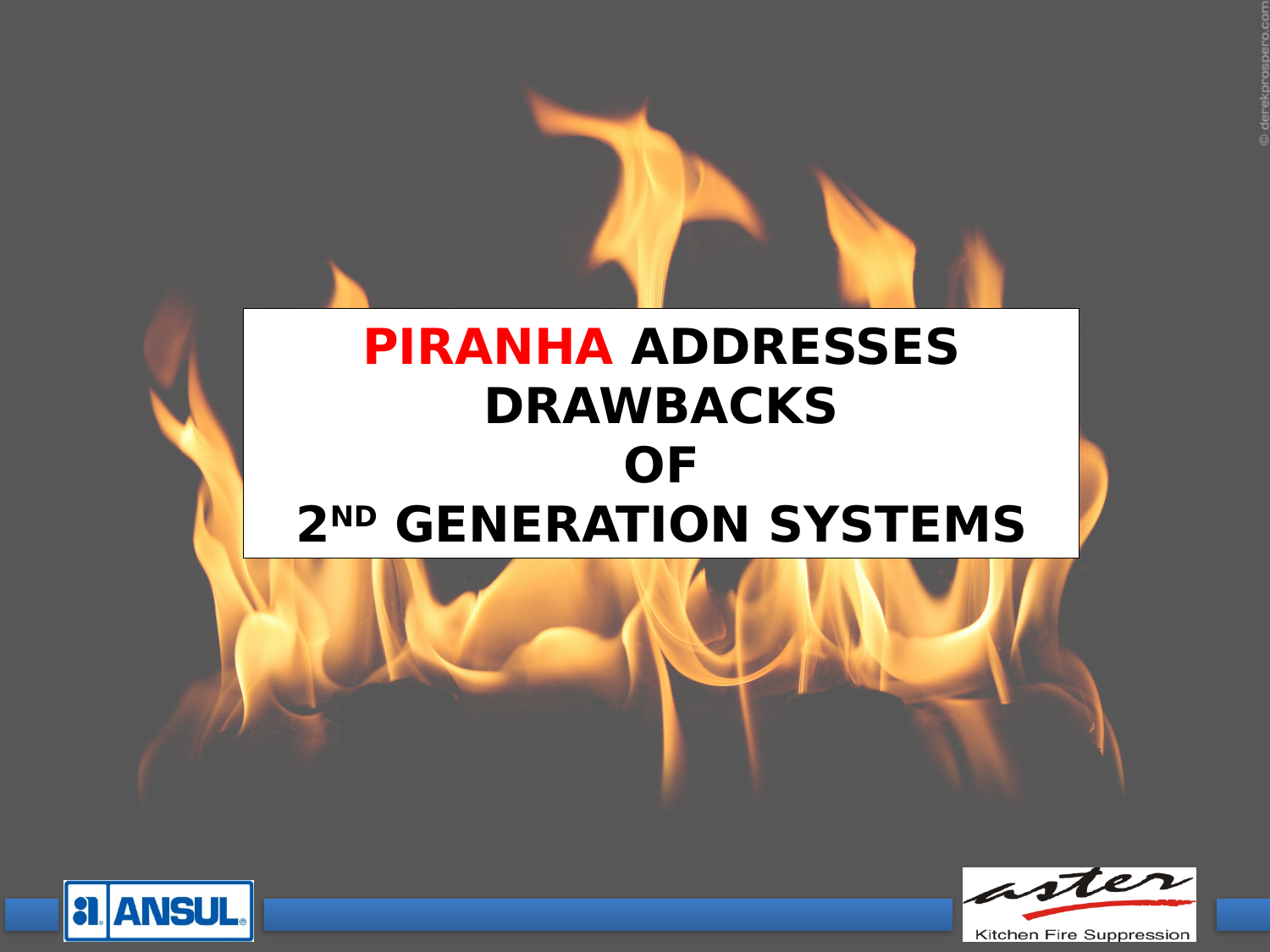

PIRANHA ADDRESSES
DRAWBACKS
OF
2ND GENERATION SYSTEMS